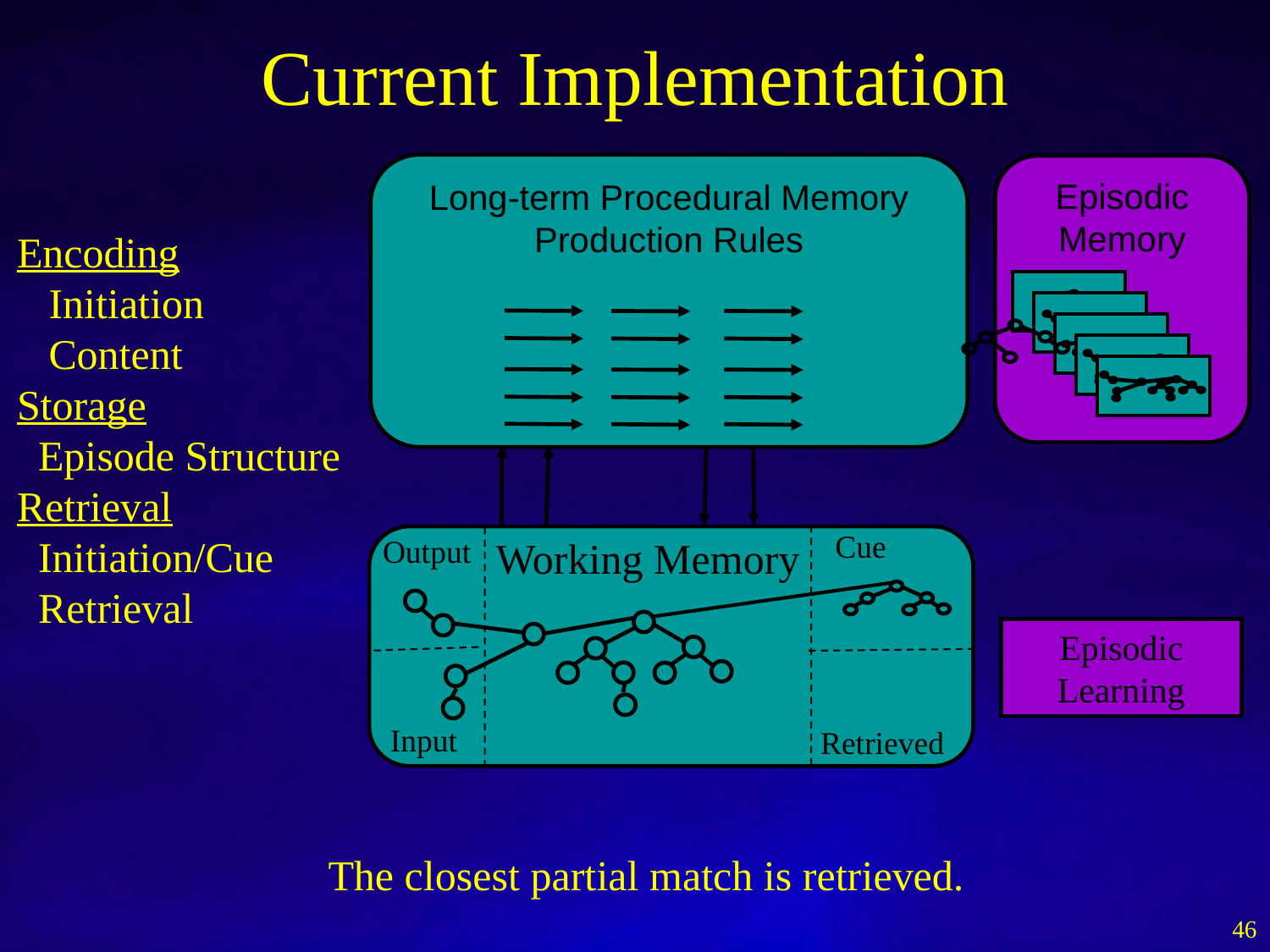

# Current Implementation
Long-term Procedural Memory
Production Rules
Episodic
Memory
Encoding
   Initiation
   Content
Storage
  Episode Structure
Retrieval
  Initiation/Cue
  Retrieval

Cue
Output

Working Memory

Episodic
Learning

Input
Retrieved
The closest partial match is retrieved.
46